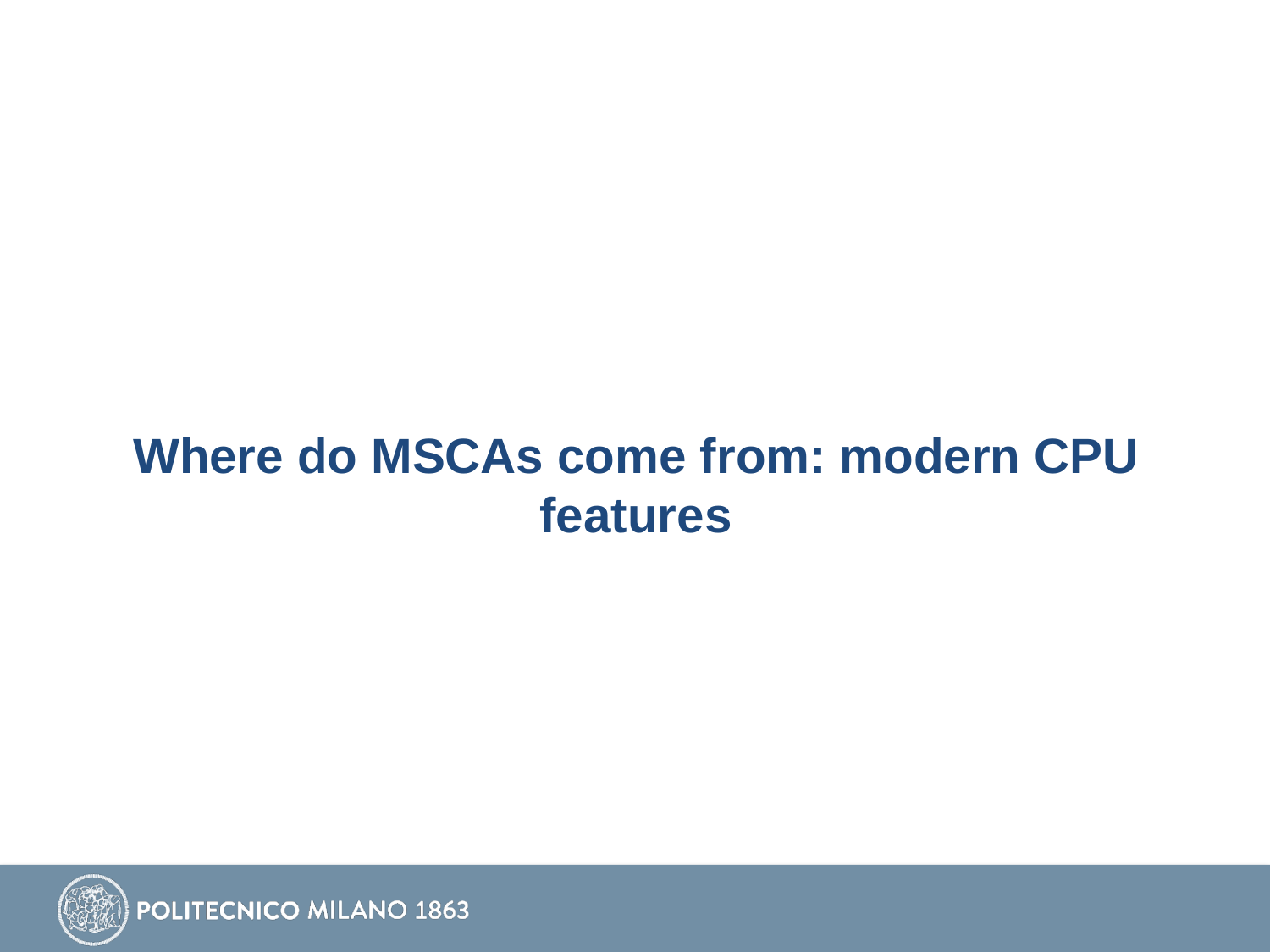

# Where do MSCAs come from: modern CPU features